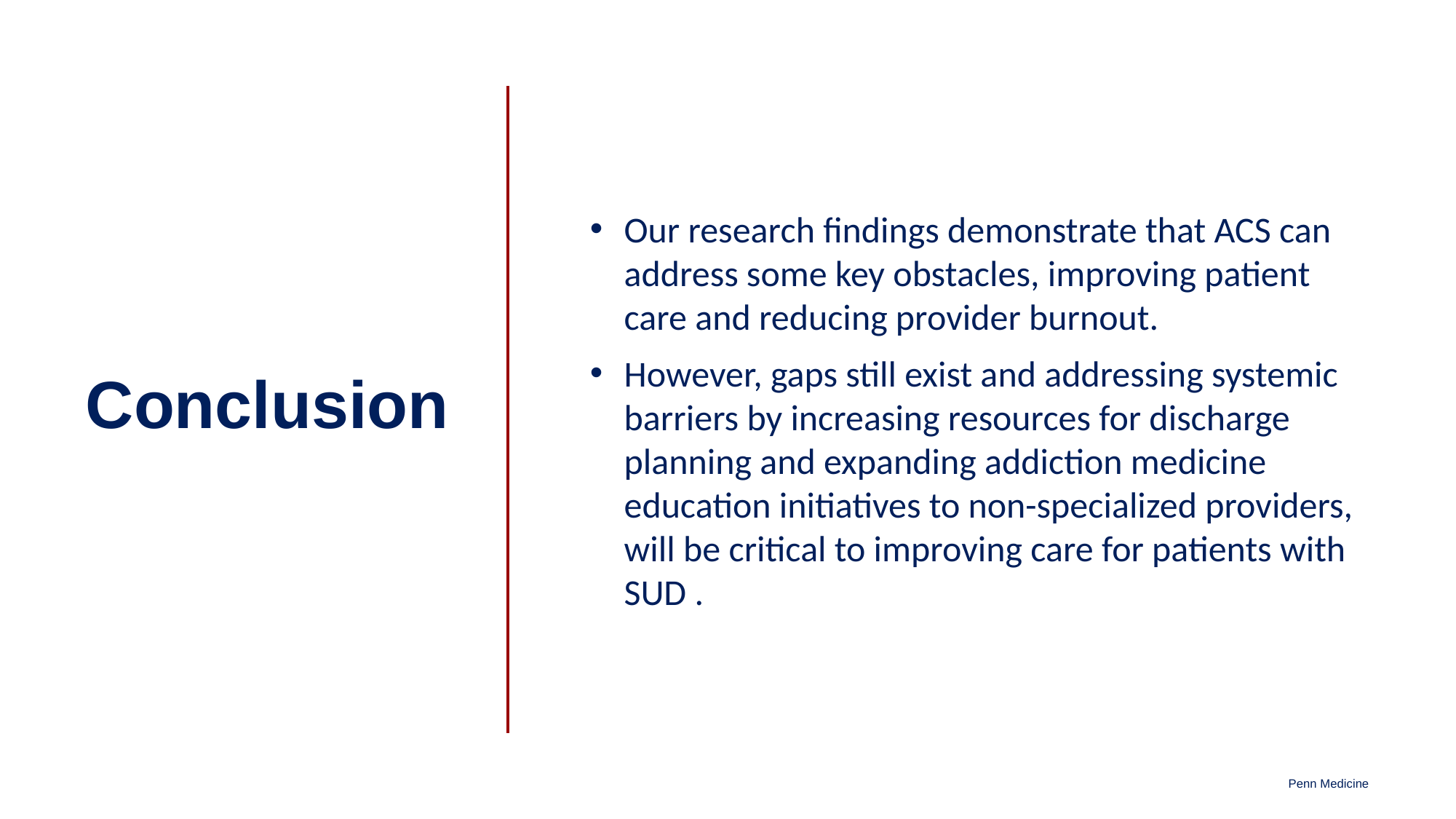

# Conclusion
Our research findings demonstrate that ACS can address some key obstacles, improving patient care and reducing provider burnout.
However, gaps still exist and addressing systemic barriers by increasing resources for discharge planning and expanding addiction medicine education initiatives to non-specialized providers, will be critical to improving care for patients with SUD .